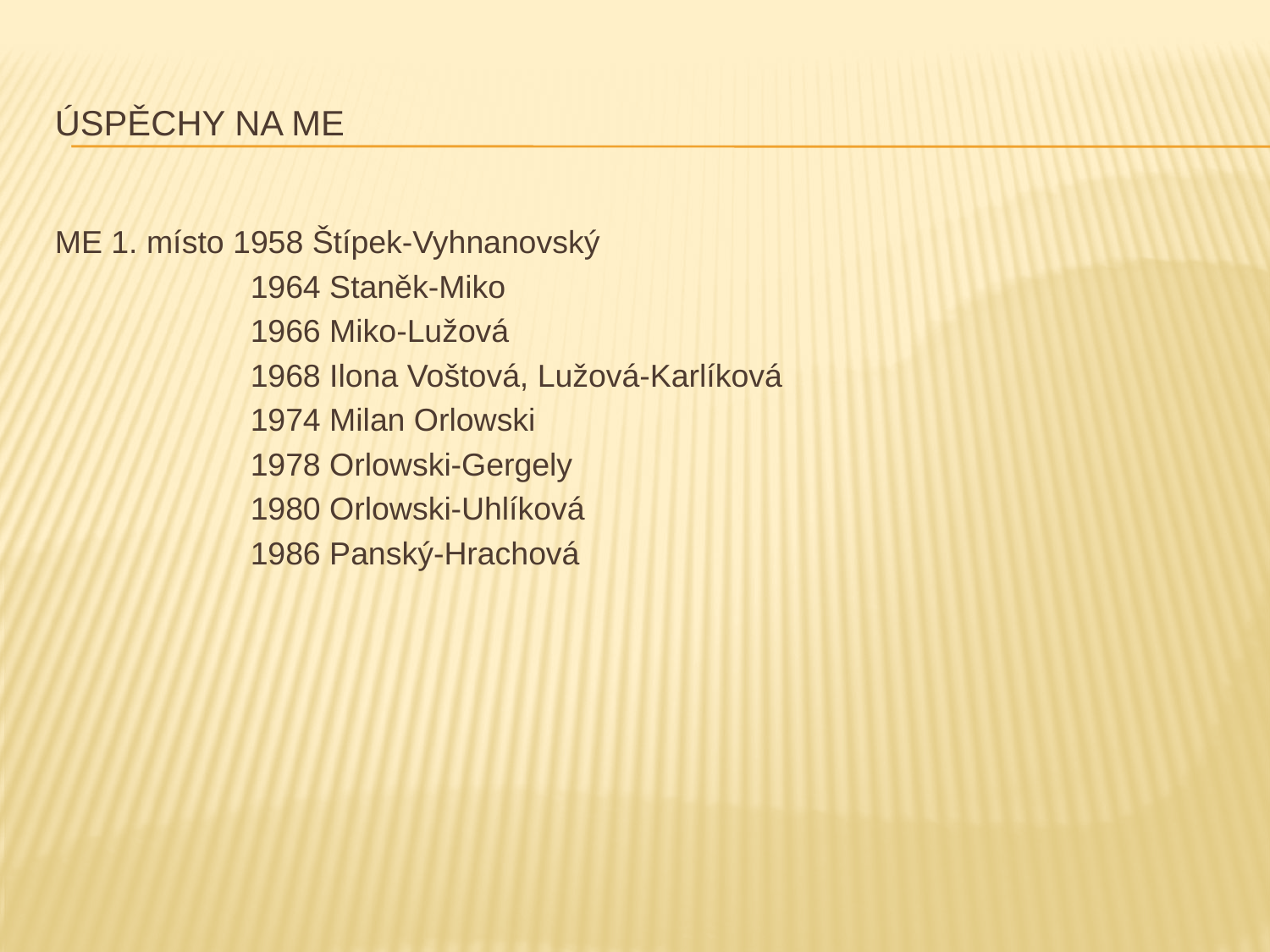

# ÚSPĚCHY NA ME
ME 1. místo 1958 Štípek-Vyhnanovský
                      1964 Staněk-Miko
                      1966 Miko-Lužová
                      1968 Ilona Voštová, Lužová-Karlíková
                      1974 Milan Orlowski
                      1978 Orlowski-Gergely
                      1980 Orlowski-Uhlíková
                      1986 Panský-Hrachová